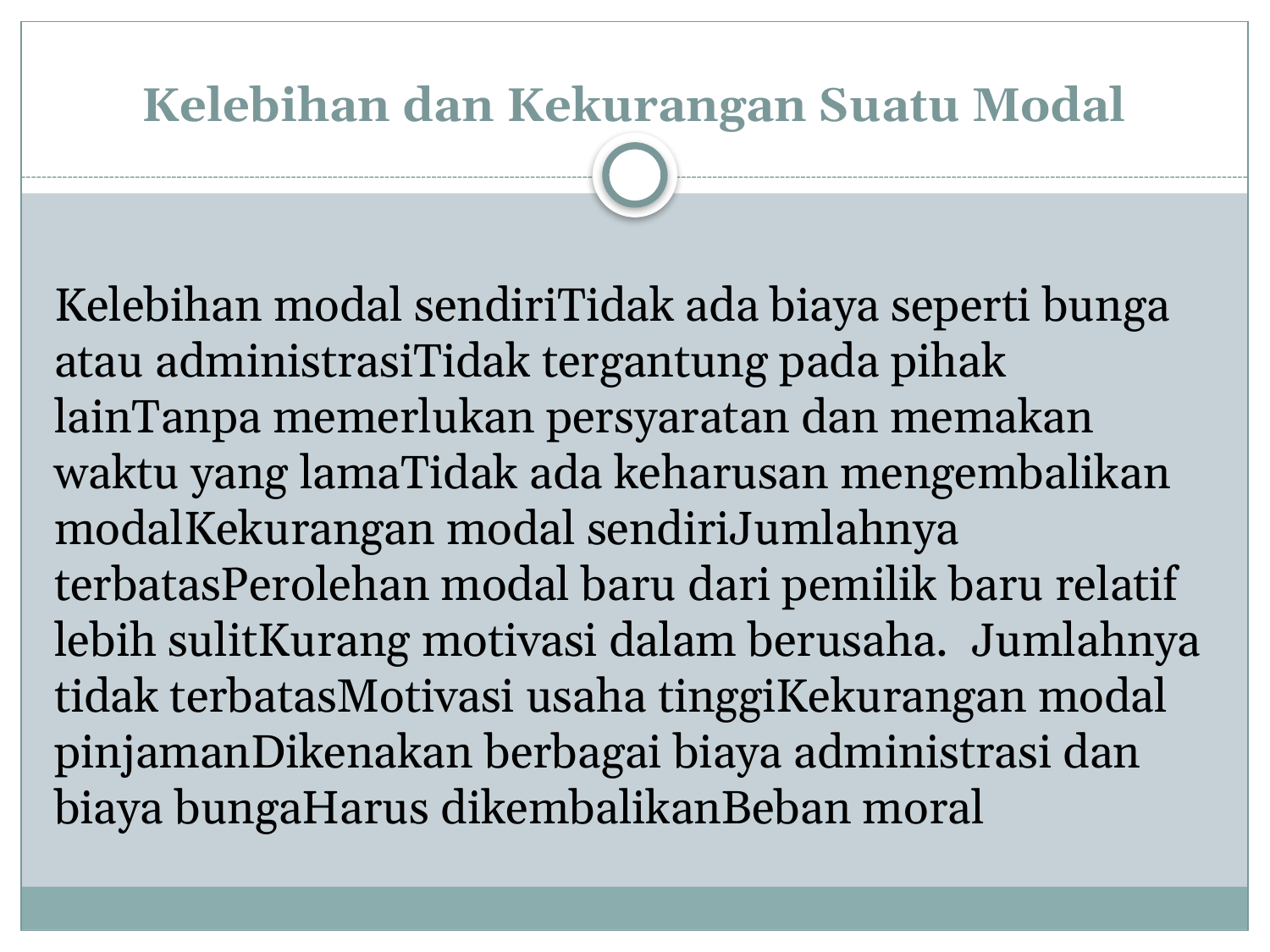

# Kelebihan dan Kekurangan Suatu Modal
Kelebihan modal sendiriTidak ada biaya seperti bunga atau administrasiTidak tergantung pada pihak lainTanpa memerlukan persyaratan dan memakan waktu yang lamaTidak ada keharusan mengembalikan modalKekurangan modal sendiriJumlahnya terbatasPerolehan modal baru dari pemilik baru relatif lebih sulitKurang motivasi dalam berusaha.  Jumlahnya tidak terbatasMotivasi usaha tinggiKekurangan modal pinjamanDikenakan berbagai biaya administrasi dan biaya bungaHarus dikembalikanBeban moral